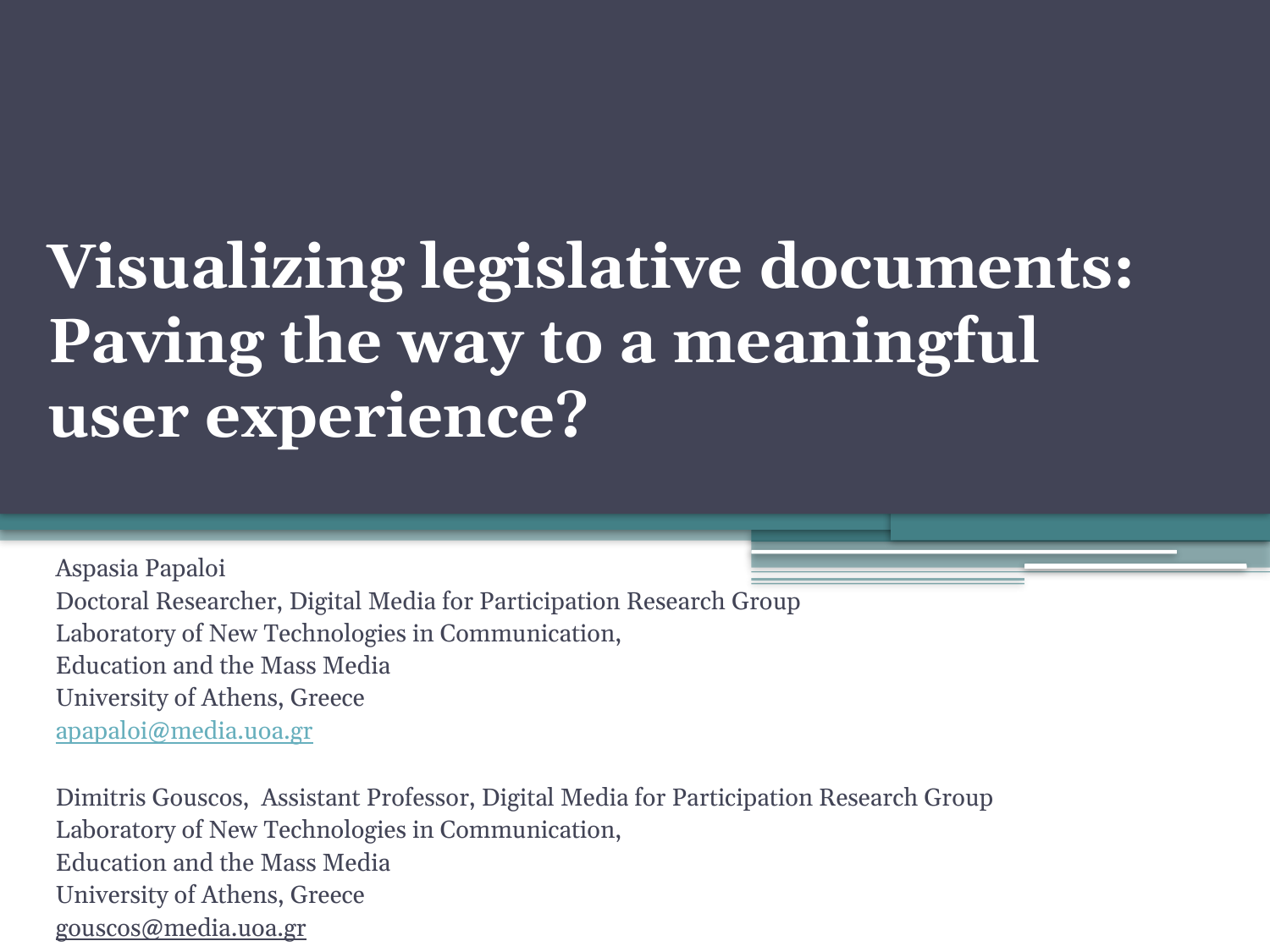

# Visualizing legislative documents: Paving the way to a meaningful user experience?
Aspasia Papaloi
Doctoral Researcher, Digital Media for Participation Research Group
Laboratory of New Technologies in Communication,
Education and the Mass Media
University of Athens, Greece
apapaloi@media.uoa.gr

Dimitris Gouscos,  Assistant Professor, Digital Media for Participation Research Group
Laboratory of New Technologies in Communication,
Education and the Mass Media
University of Athens, Greece
gouscos@media.uoa.gr